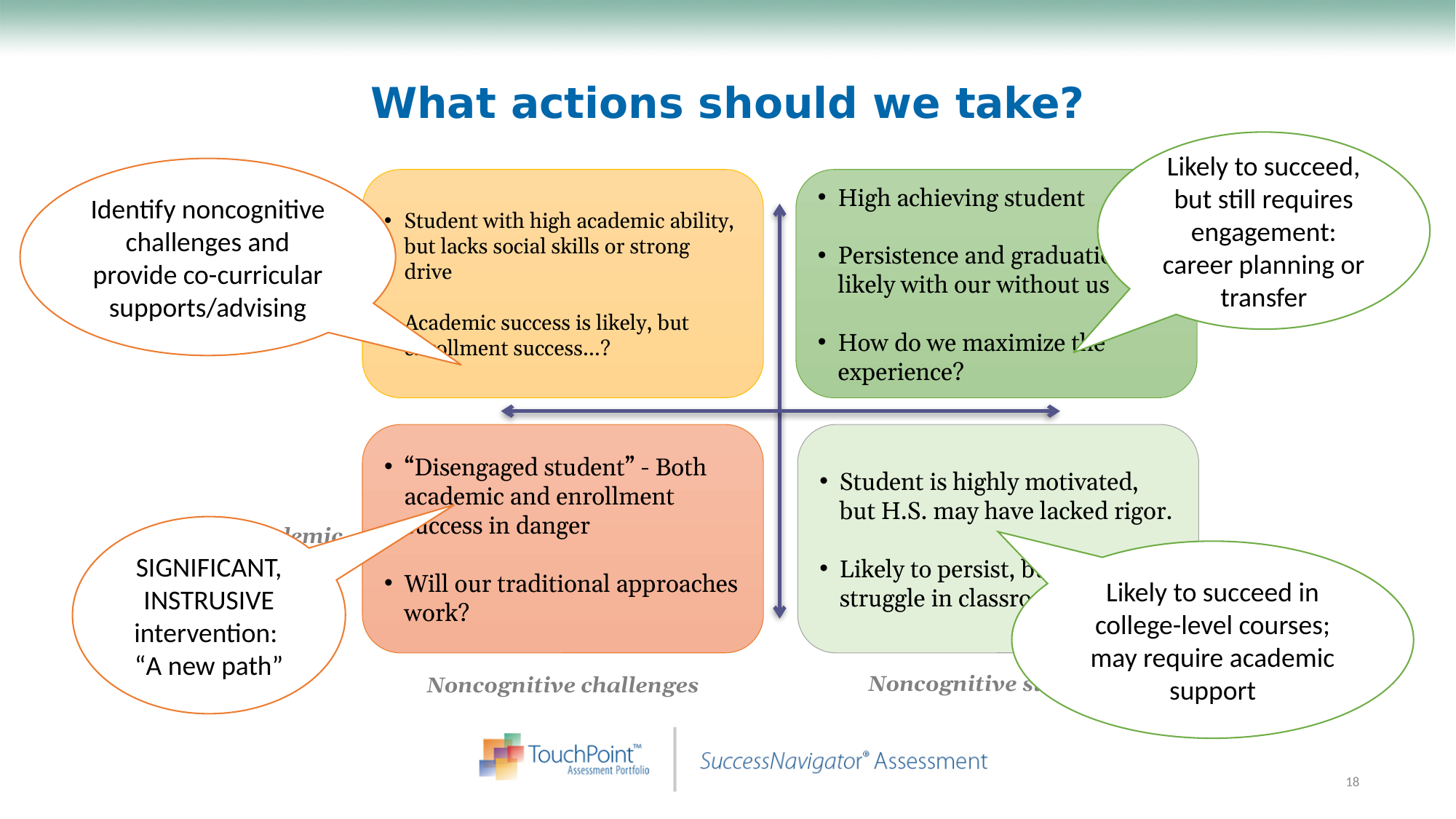

# What actions should we take?
Likely to succeed, but still requires engagement: career planning or transfer
Identify noncognitive challenges and provide co-curricular supports/advising

Student with high academic ability, but lacks social skills or strong drive

Academic success is likely, but enrollment success...?

High achieving student

Persistence and graduation likely with our without us

How do we maximize the experience?
Strong academic
preparation
“Disengaged student” - Both academic and enrollment success in danger

Will our traditional approaches work?
Student is highly motivated, but H.S. may have lacked rigor.

Likely to persist, but may struggle in classroom.
SIGNIFICANT, INSTRUSIVE intervention:
“A new path”
Weak academic
preparation
Likely to succeed in college-level courses; may require academic support
Noncognitive strengths
Noncognitive challenges
18